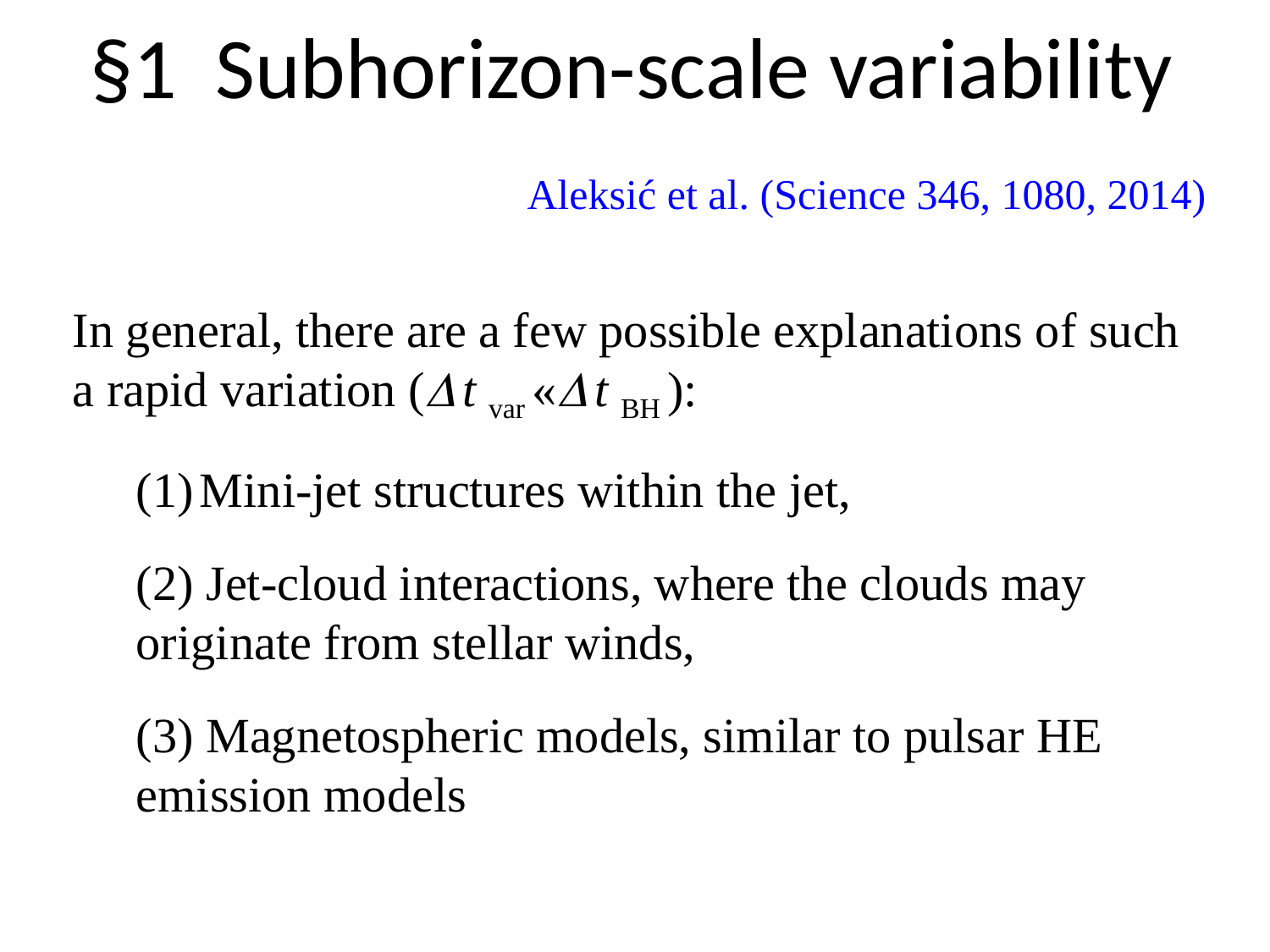

# §1  Subhorizon-scale variability
Aleksić et al. (Science 346, 1080, 2014)
In general, there are a few possible explanations of such a rapid variation (Δ t var «Δ t BH ):

Mini-jet structures within the jet,

(2) Jet-cloud interactions, where the clouds may originate from stellar winds,

(3) Magnetospheric models, similar to pulsar HE emission models